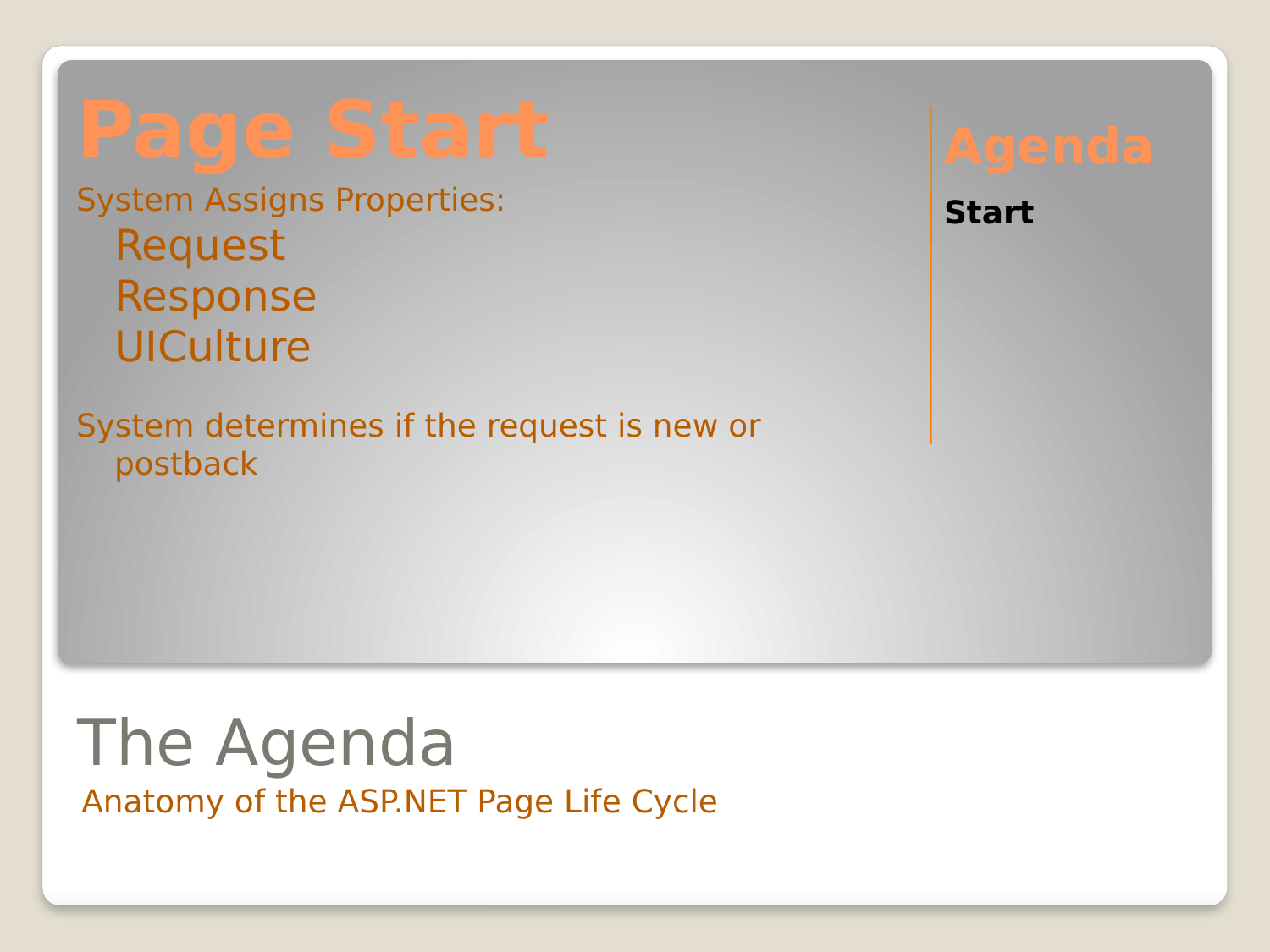

Page Start
Agenda
System Assigns Properties:
Request
Response
UICulture
System determines if the request is new or postback
Start
# The Agenda
Anatomy of the ASP.NET Page Life Cycle